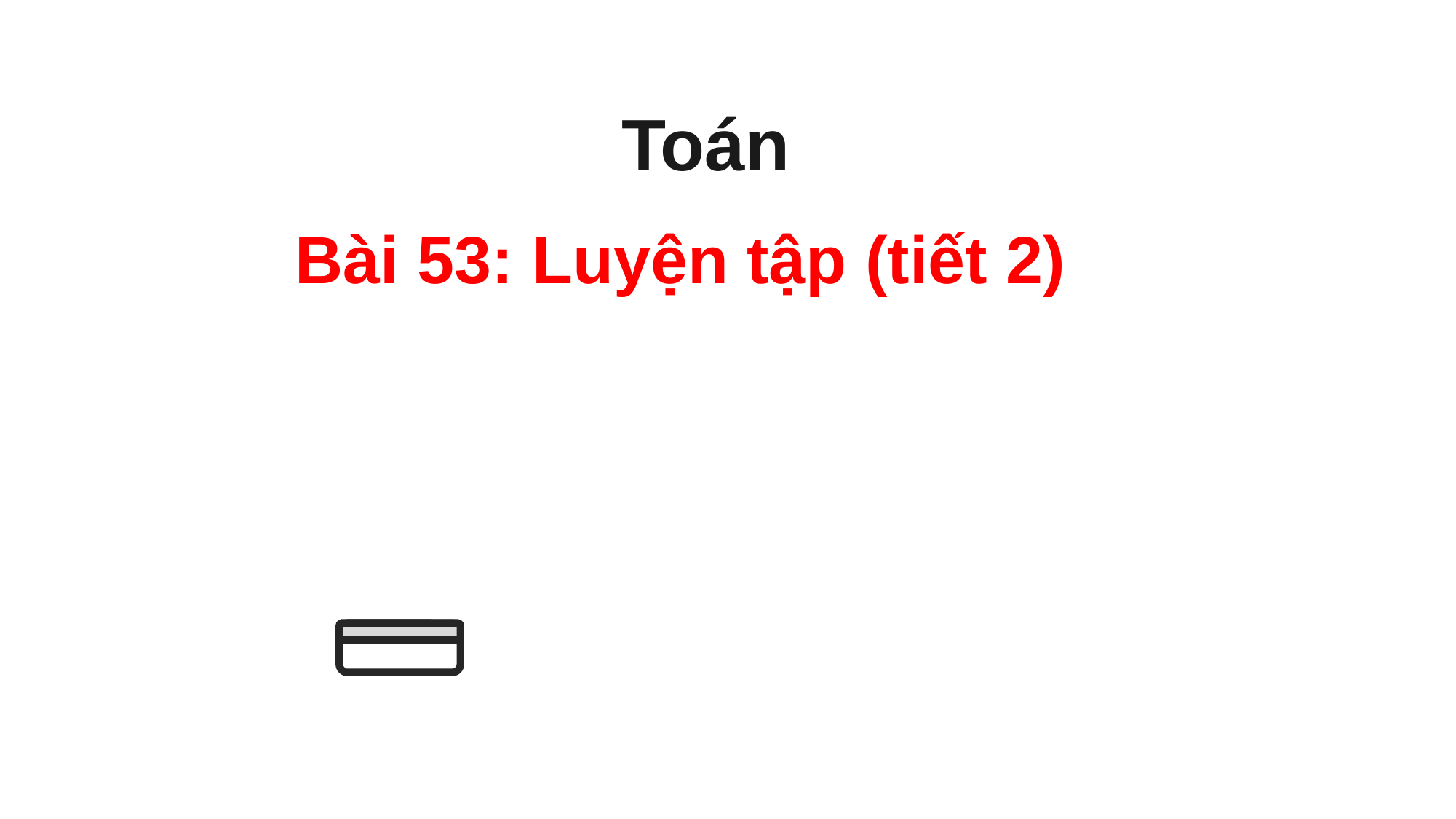

Toán
Bài 53: Luyện tập (tiết 2)